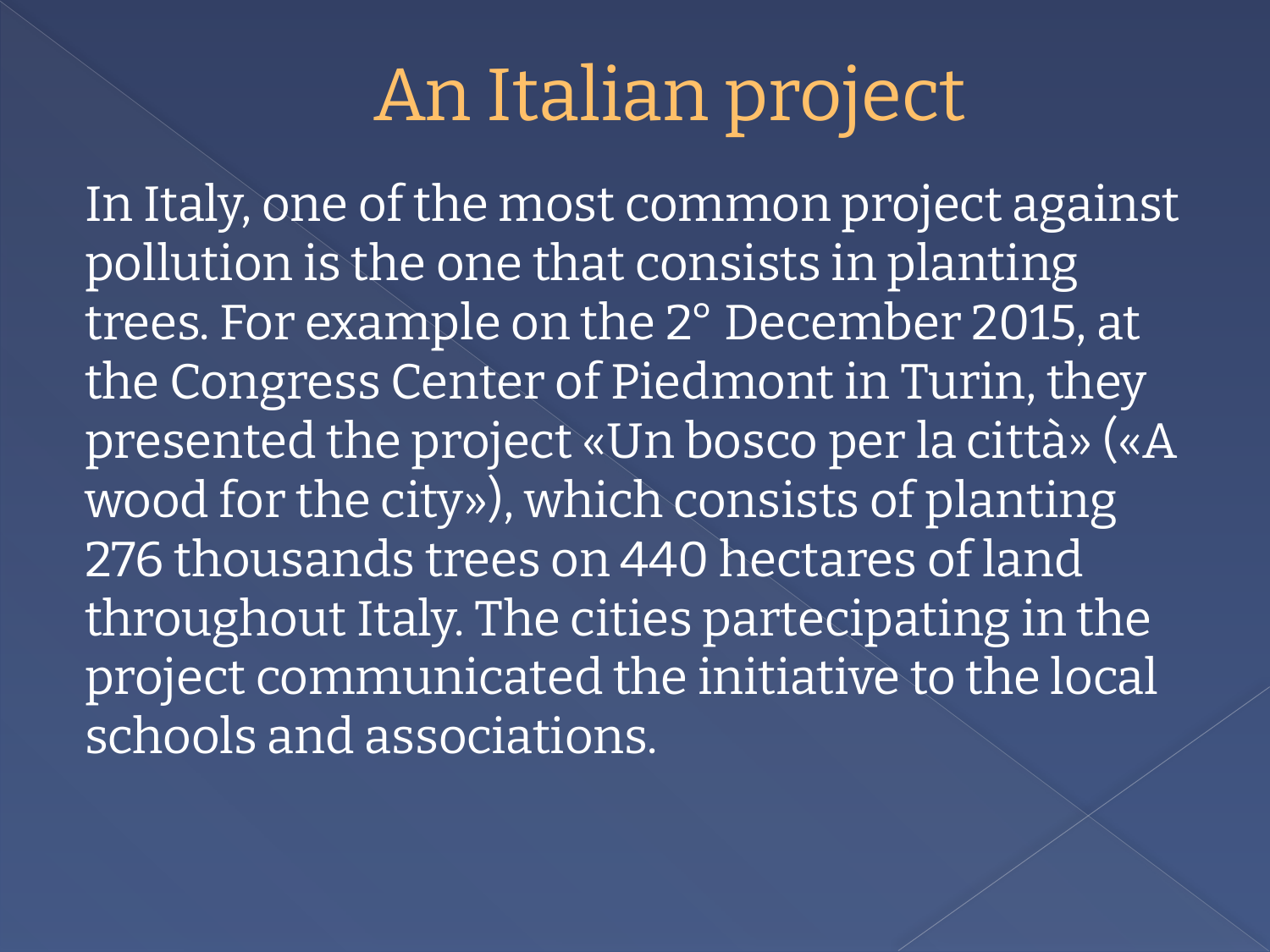

# An Italian project
In Italy, one of the most common project against  pollution is the one that consists in planting trees. For example on the 2° December 2015, at the Congress Center of Piedmont in Turin, they presented the project «Un bosco per la città» («A wood for the city»), which consists of planting 276 thousands trees on 440 hectares of land throughout Italy. The cities partecipating in the project communicated the initiative to the local schools and associations.